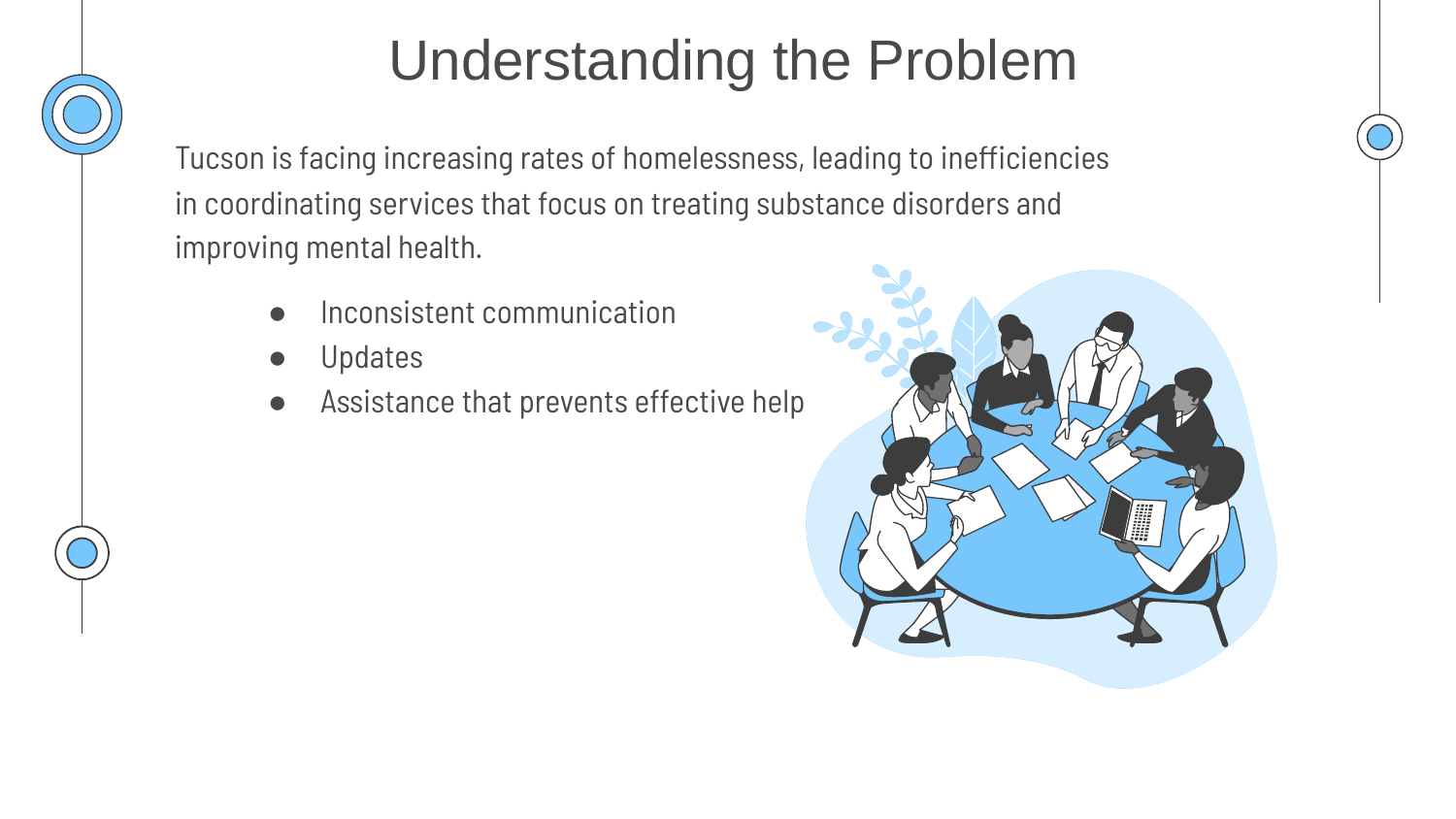

# Understanding the Problem
Tucson is facing increasing rates of homelessness, leading to inefficiencies in coordinating services that focus on treating substance disorders and improving mental health.
Inconsistent communication
Updates
Assistance that prevents effective help